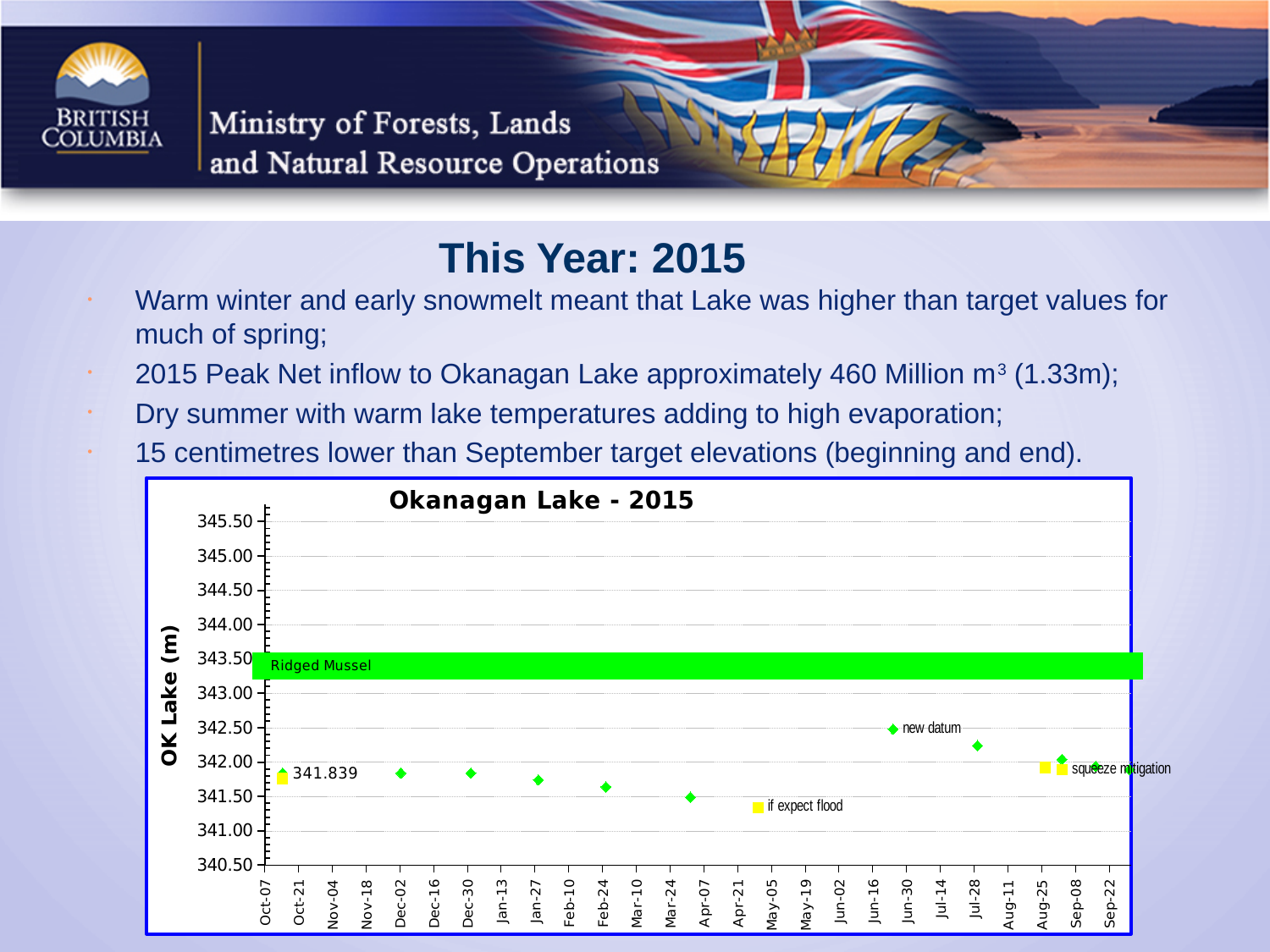

This Year: 2015
Warm winter and early snowmelt meant that Lake was higher than target values for much of spring;
2015 Peak Net inflow to Okanagan Lake approximately 460 Million m3 (1.33m);
Dry summer with warm lake temperatures adding to high evaporation;
15 centimetres lower than September target elevations (beginning and end).

[unsupported chart]